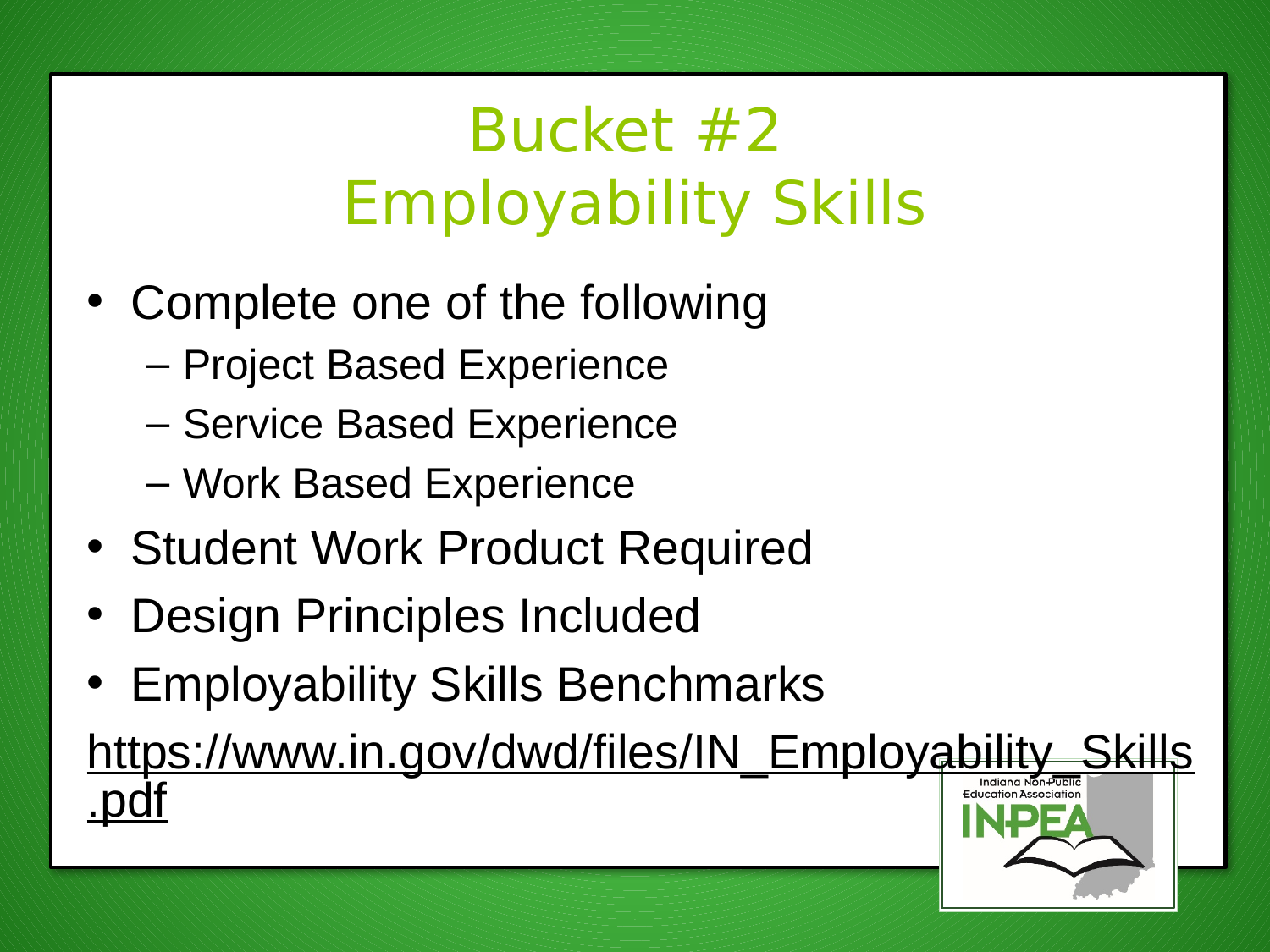

# Bucket #2 Employability Skills
Complete one of the following
Project Based Experience
Service Based Experience
Work Based Experience
Student Work Product Required
Design Principles Included
Employability Skills Benchmarks
https://www.in.gov/dwd/files/IN_Employability_Skills.pdf